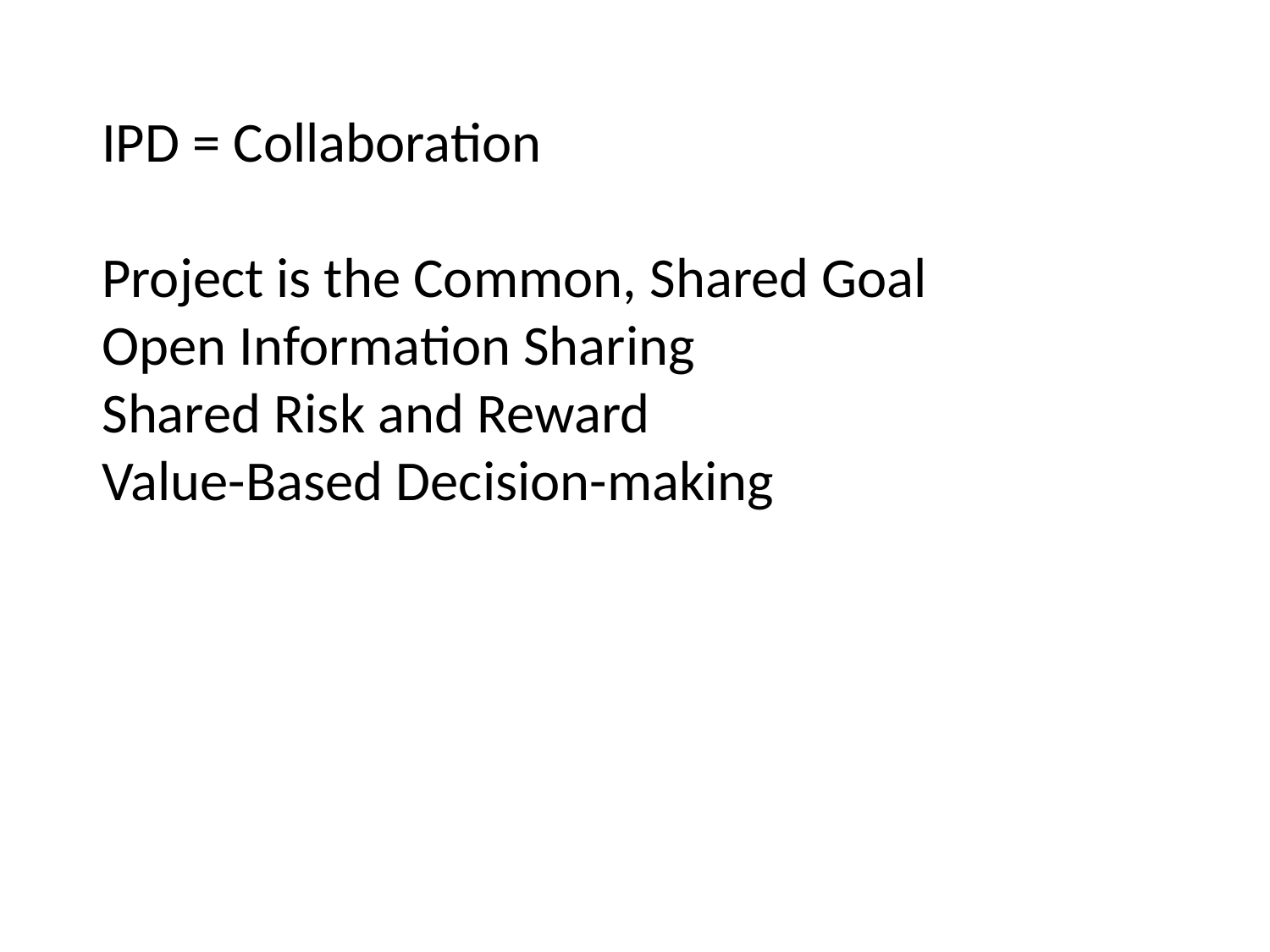

IPD = Collaboration

Project is the Common, Shared Goal
Open Information Sharing
Shared Risk and Reward
Value-Based Decision-making